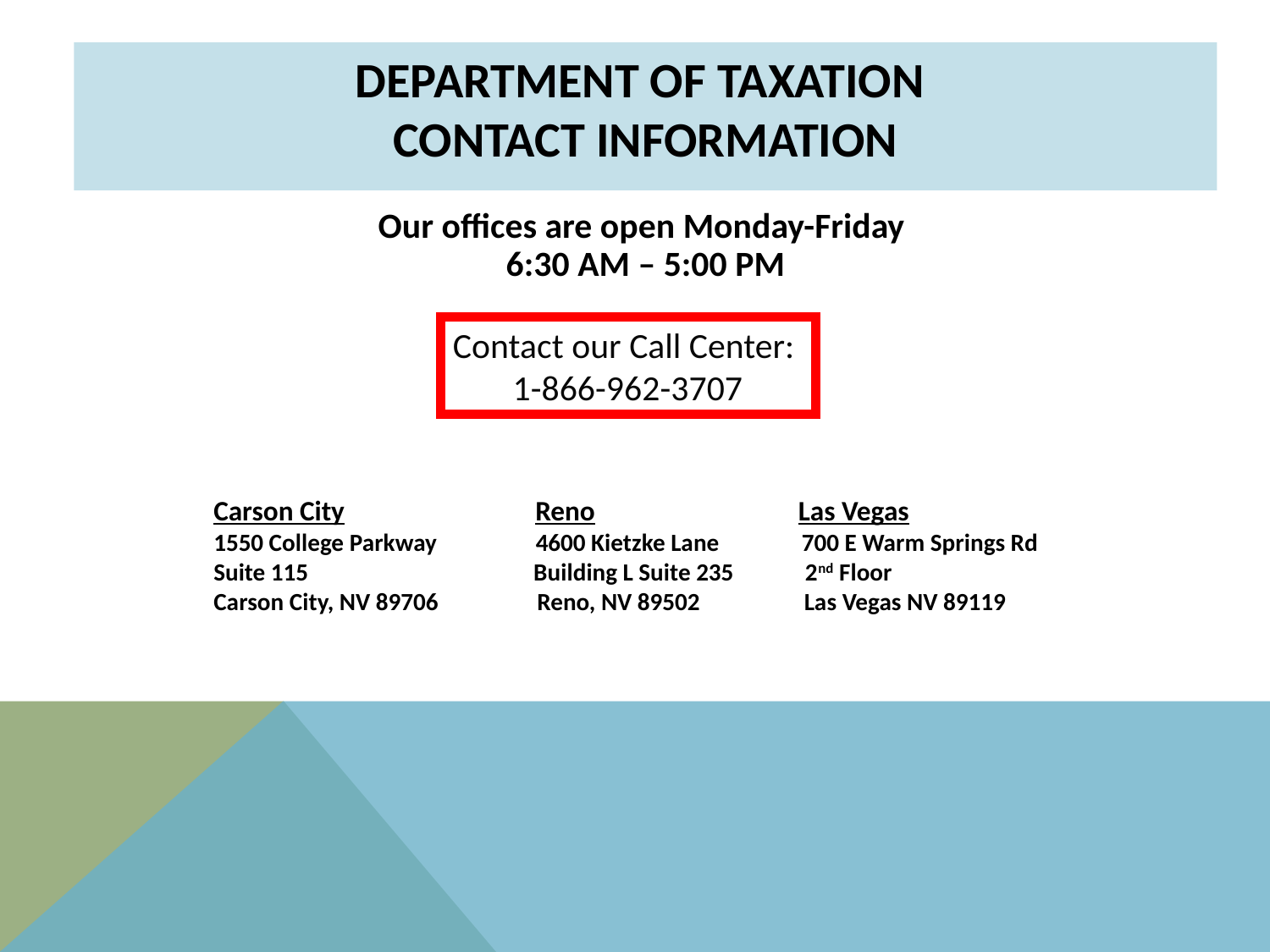

DEPARTMENT OF TAXATION
Contact Information
Our offices are open Monday-Friday
6:30 AM – 5:00 PM

Contact our Call Center:
1-866-962-3707
Carson City                              Reno                                Las Vegas
1550 College Parkway                  4600 Kietzke Lane               700 E Warm Springs Rd
Suite 115                                         Building L Suite 235             2nd Floor
Carson City, NV 89706                  Reno, NV 89502                   Las Vegas NV 89119